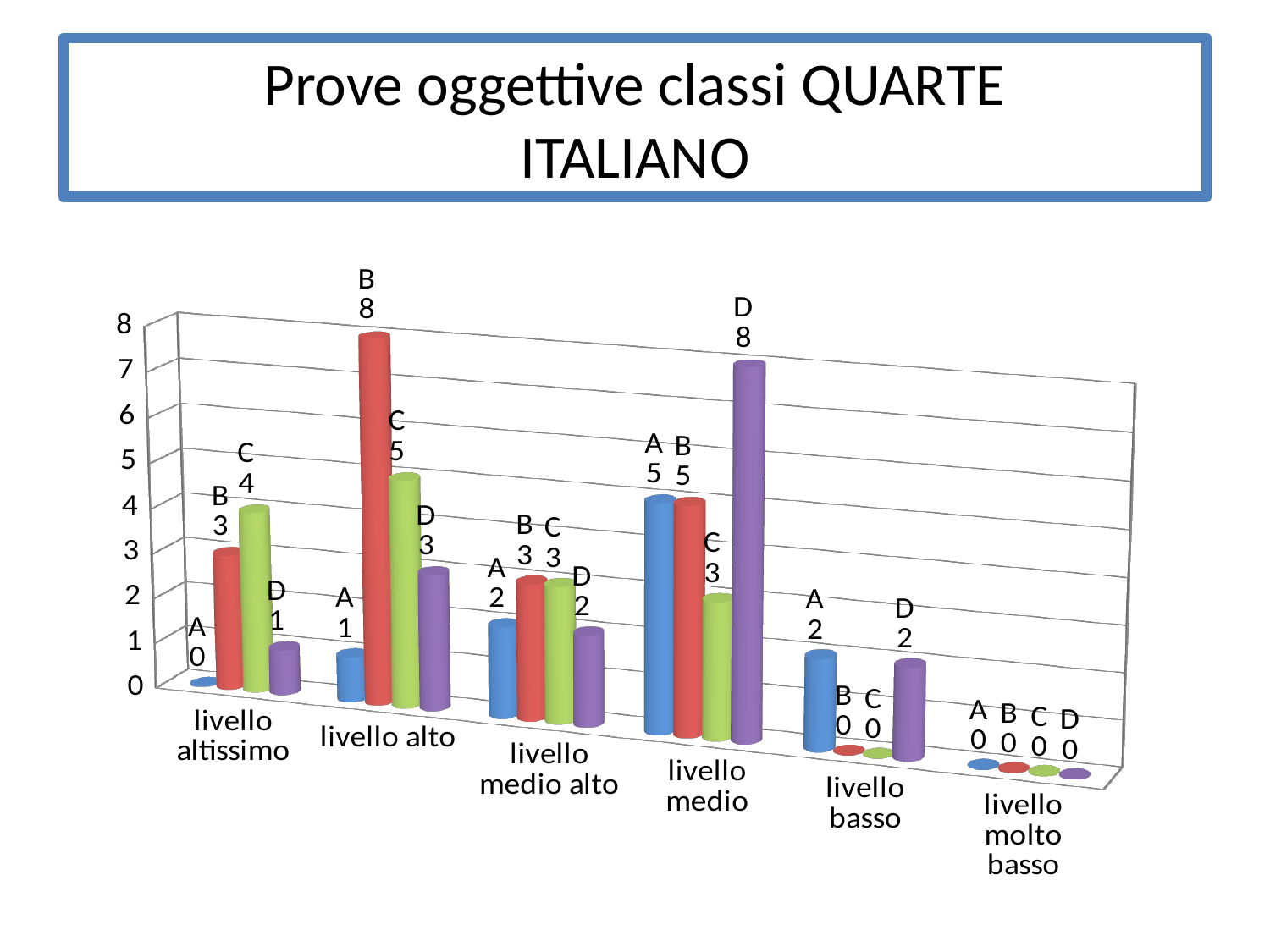

# Prove oggettive classi QUARTE ITALIANO

[unsupported chart]